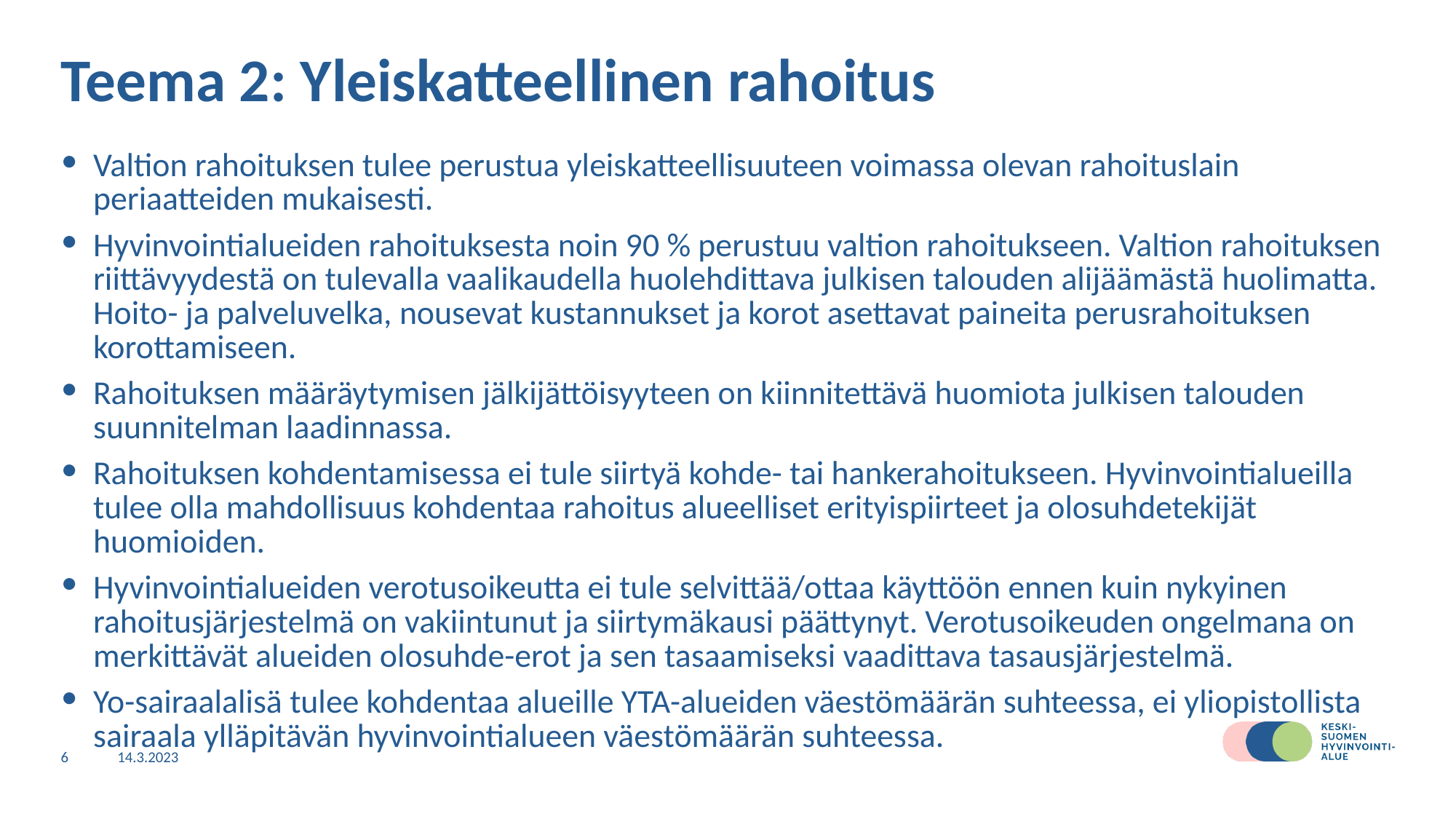

# Teema 2: Yleiskatteellinen rahoitus
Valtion rahoituksen tulee perustua yleiskatteellisuuteen voimassa olevan rahoituslain periaatteiden mukaisesti.
Hyvinvointialueiden rahoituksesta noin 90 % perustuu valtion rahoitukseen. Valtion rahoituksen riittävyydestä on tulevalla vaalikaudella huolehdittava julkisen talouden alijäämästä huolimatta. Hoito- ja palveluvelka, nousevat kustannukset ja korot asettavat paineita perusrahoituksen korottamiseen.
Rahoituksen määräytymisen jälkijättöisyyteen on kiinnitettävä huomiota julkisen talouden suunnitelman laadinnassa.
Rahoituksen kohdentamisessa ei tule siirtyä kohde- tai hankerahoitukseen. Hyvinvointialueilla tulee olla mahdollisuus kohdentaa rahoitus alueelliset erityispiirteet ja olosuhdetekijät huomioiden.
Hyvinvointialueiden verotusoikeutta ei tule selvittää/ottaa käyttöön ennen kuin nykyinen rahoitusjärjestelmä on vakiintunut ja siirtymäkausi päättynyt. Verotusoikeuden ongelmana on merkittävät alueiden olosuhde-erot ja sen tasaamiseksi vaadittava tasausjärjestelmä.
Yo-sairaalalisä tulee kohdentaa alueille YTA-alueiden väestömäärän suhteessa, ei yliopistollista sairaala ylläpitävän hyvinvointialueen väestömäärän suhteessa.
6
14.3.2023